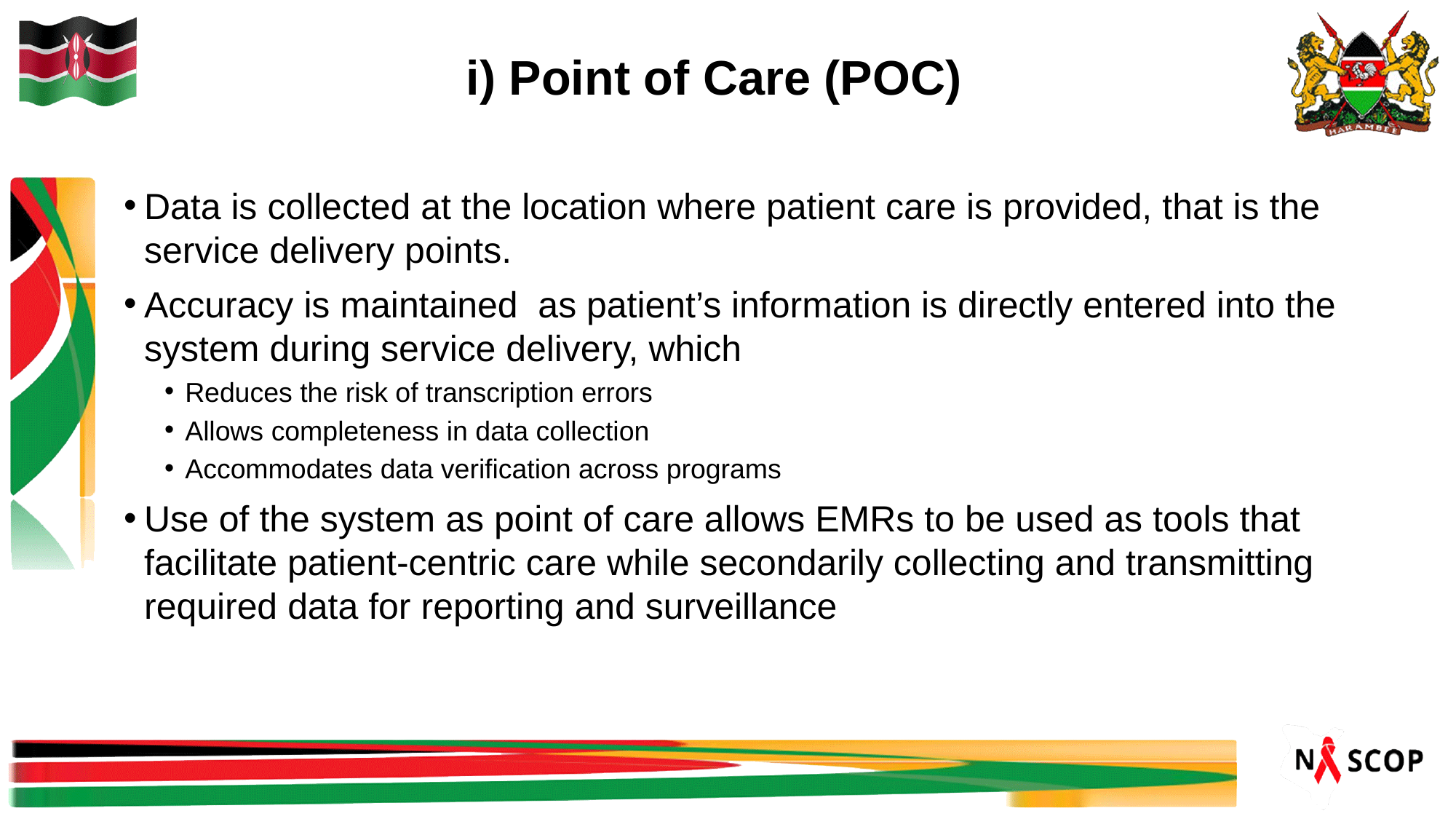

# i) Point of Care (POC)
Data is collected at the location where patient care is provided, that is the service delivery points.
Accuracy is maintained  as patient’s information is directly entered into the system during service delivery, which
Reduces the risk of transcription errors
Allows completeness in data collection
Accommodates data verification across programs
Use of the system as point of care allows EMRs to be used as tools that facilitate patient-centric care while secondarily collecting and transmitting required data for reporting and surveillance